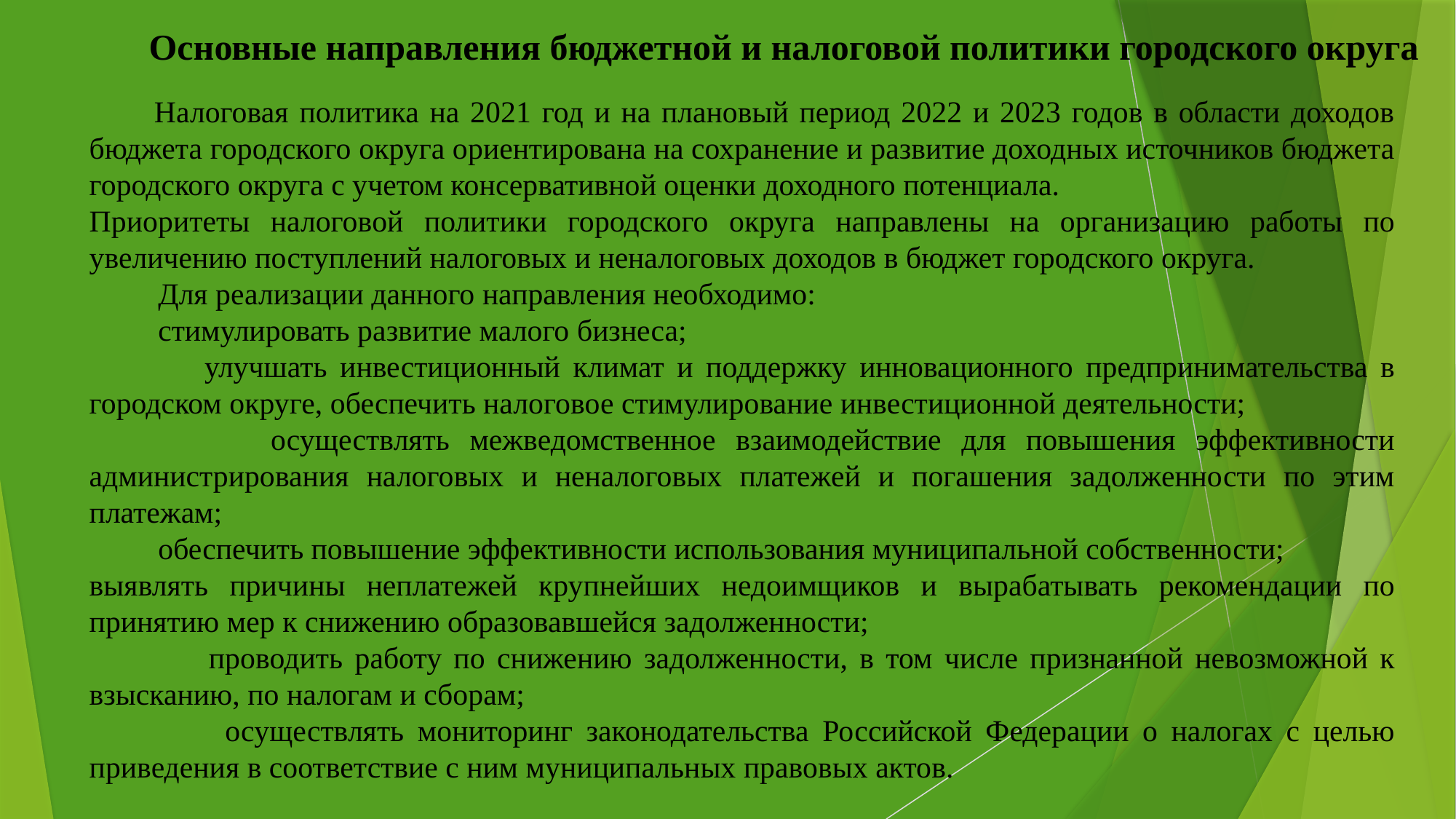

Основные направления бюджетной и налоговой политики городского округа
      Налоговая политика на 2021 год и на плановый период 2022 и 2023 годов в области доходов бюджета городского округа ориентирована на сохранение и развитие доходных источников бюджета городского округа с учетом консервативной оценки доходного потенциала.
Приоритеты налоговой политики городского округа направлены на организацию работы по увеличению поступлений налоговых и неналоговых доходов в бюджет городского округа.
         Для реализации данного направления необходимо:
         стимулировать развитие малого бизнеса;
         улучшать инвестиционный климат и поддержку инновационного предпринимательства в городском округе, обеспечить налоговое стимулирование инвестиционной деятельности;
         осуществлять межведомственное взаимодействие для повышения эффективности администрирования налоговых и неналоговых платежей и погашения задолженности по этим платежам;
         обеспечить повышение эффективности использования муниципальной собственности;
выявлять причины неплатежей крупнейших недоимщиков и вырабатывать рекомендации по принятию мер к снижению образовавшейся задолженности;
          проводить работу по снижению задолженности, в том числе признанной невозможной к взысканию, по налогам и сборам;
          осуществлять мониторинг законодательства Российской Федерации о налогах с целью приведения в соответствие с ним муниципальных правовых актов.